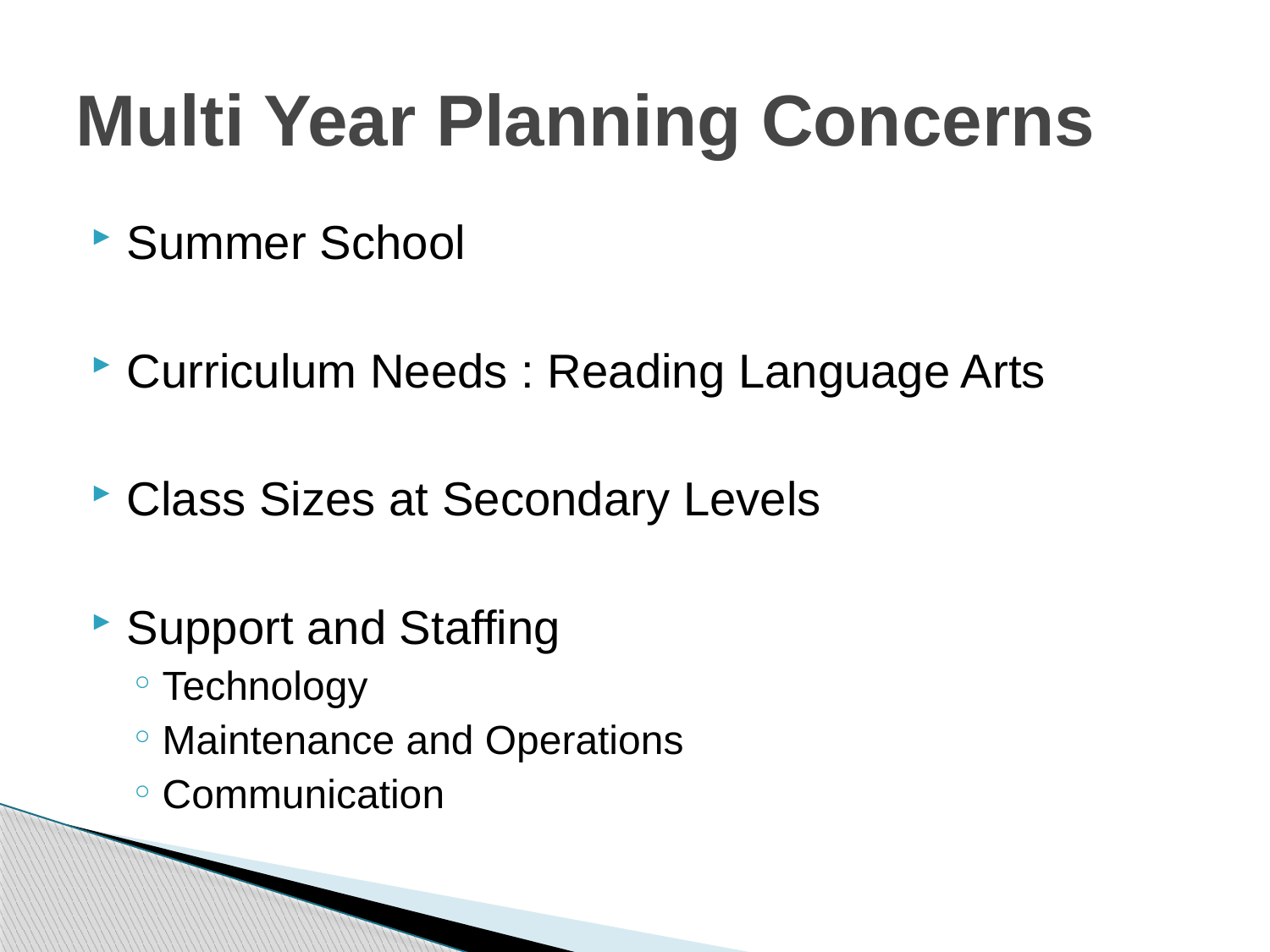

# Multi Year Planning Concerns
Summer School

Curriculum Needs : Reading Language Arts

Class Sizes at Secondary Levels

Support and Staffing
Technology
Maintenance and Operations
Communication